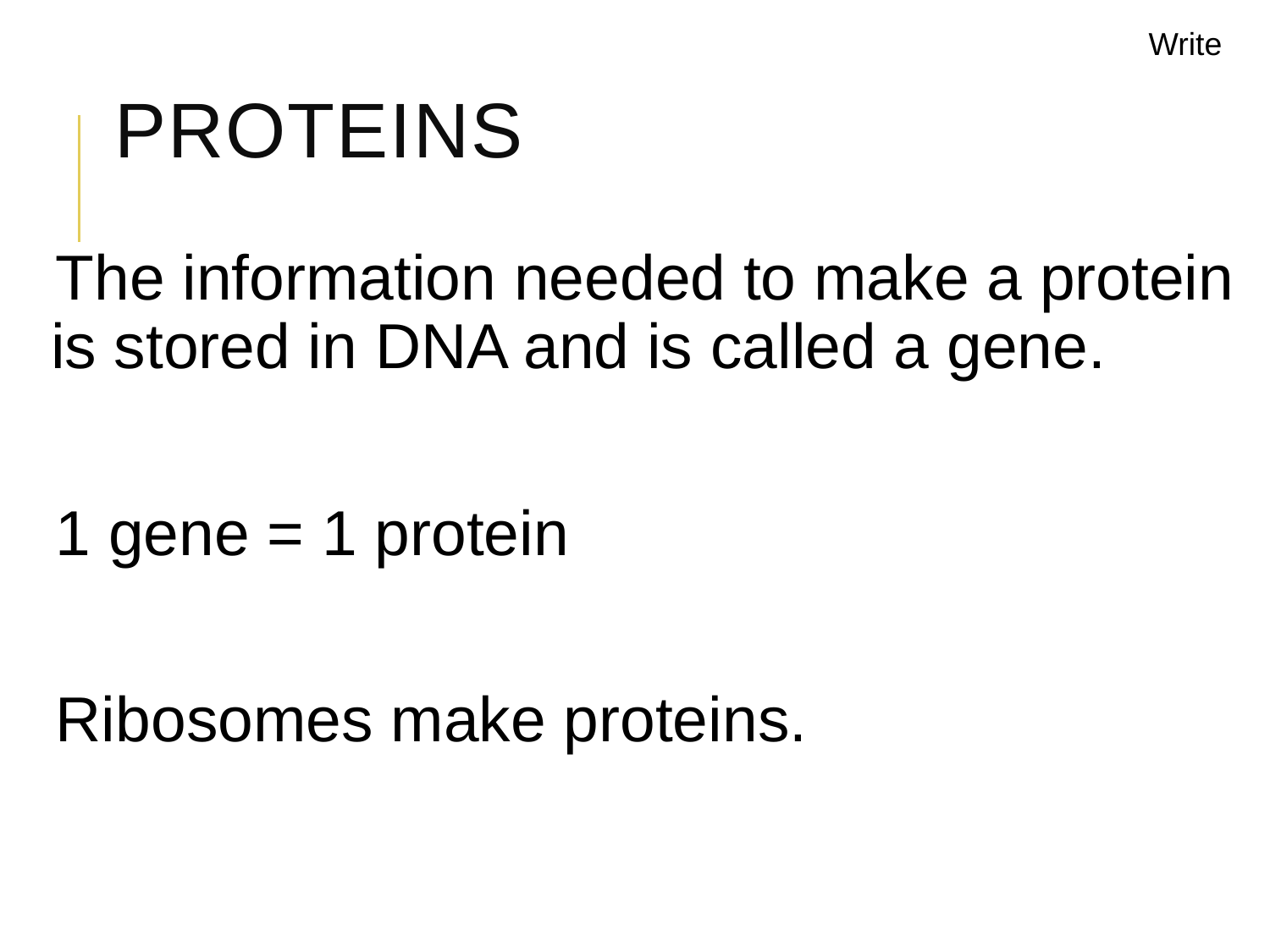

Write
# Proteins
The information needed to make a protein is stored in DNA and is called a gene.

1 gene = 1 protein

Ribosomes make proteins.